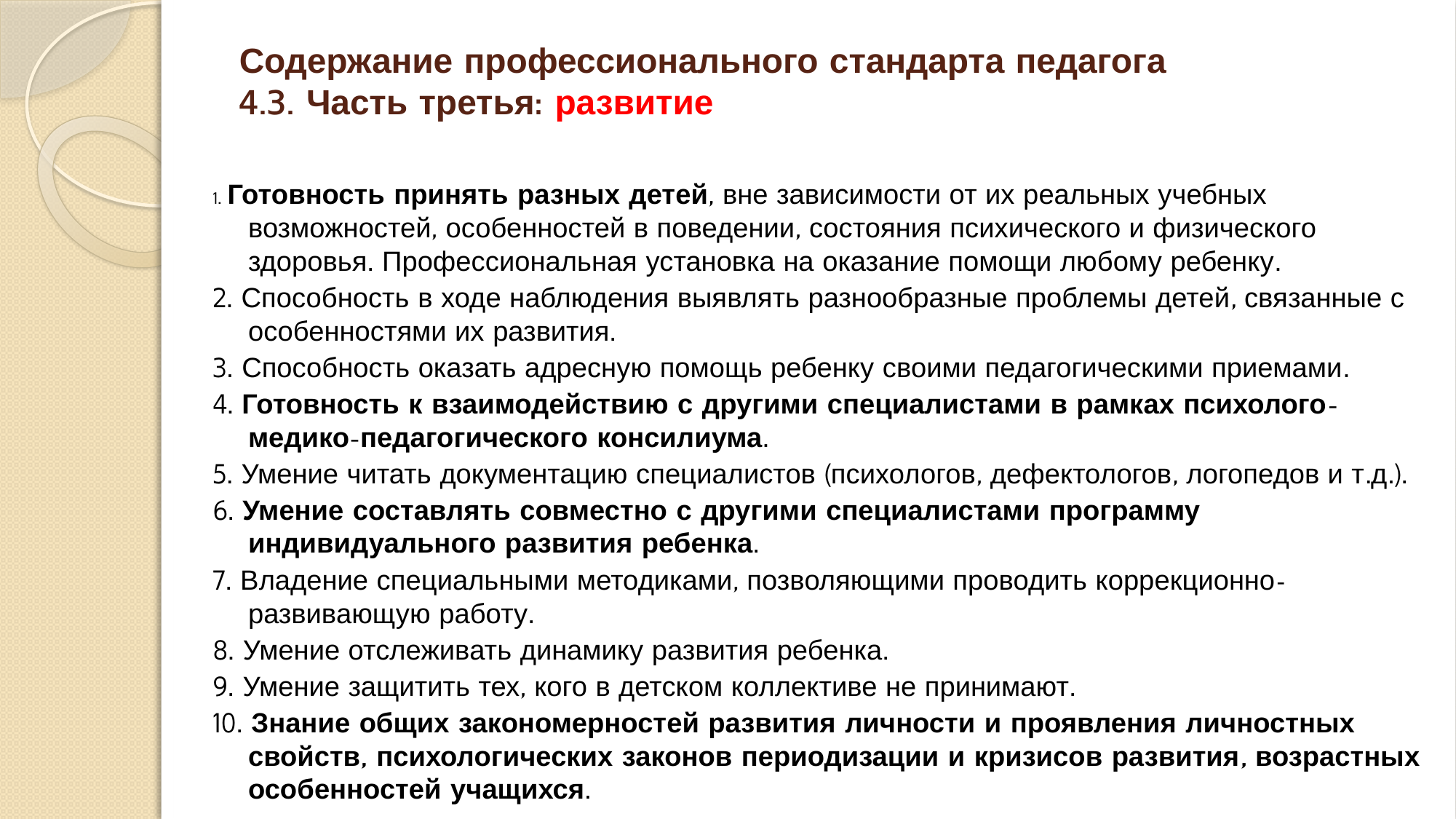

# Содержание профессионального стандарта педагога 4.3. Часть третья: развитие
1. Готовность принять разных детей, вне зависимости от их реальных учебных возможностей, особенностей в поведении, состояния психического и физического здоровья. Профессиональная установка на оказание помощи любому ребенку.
2. Способность в ходе наблюдения выявлять разнообразные проблемы детей, связанные с особенностями их развития.
3. Способность оказать адресную помощь ребенку своими педагогическими приемами.
4. Готовность к взаимодействию с другими специалистами в рамках психолого-медико-педагогического консилиума.
5. Умение читать документацию специалистов (психологов, дефектологов, логопедов и т.д.).
6. Умение составлять совместно с другими специалистами программу индивидуального развития ребенка.
7. Владение специальными методиками, позволяющими проводить коррекционно-развивающую работу.
8. Умение отслеживать динамику развития ребенка.
9. Умение защитить тех, кого в детском коллективе не принимают.
10. Знание общих закономерностей развития личности и проявления личностных свойств, психологических законов периодизации и кризисов развития, возрастных особенностей учащихся.